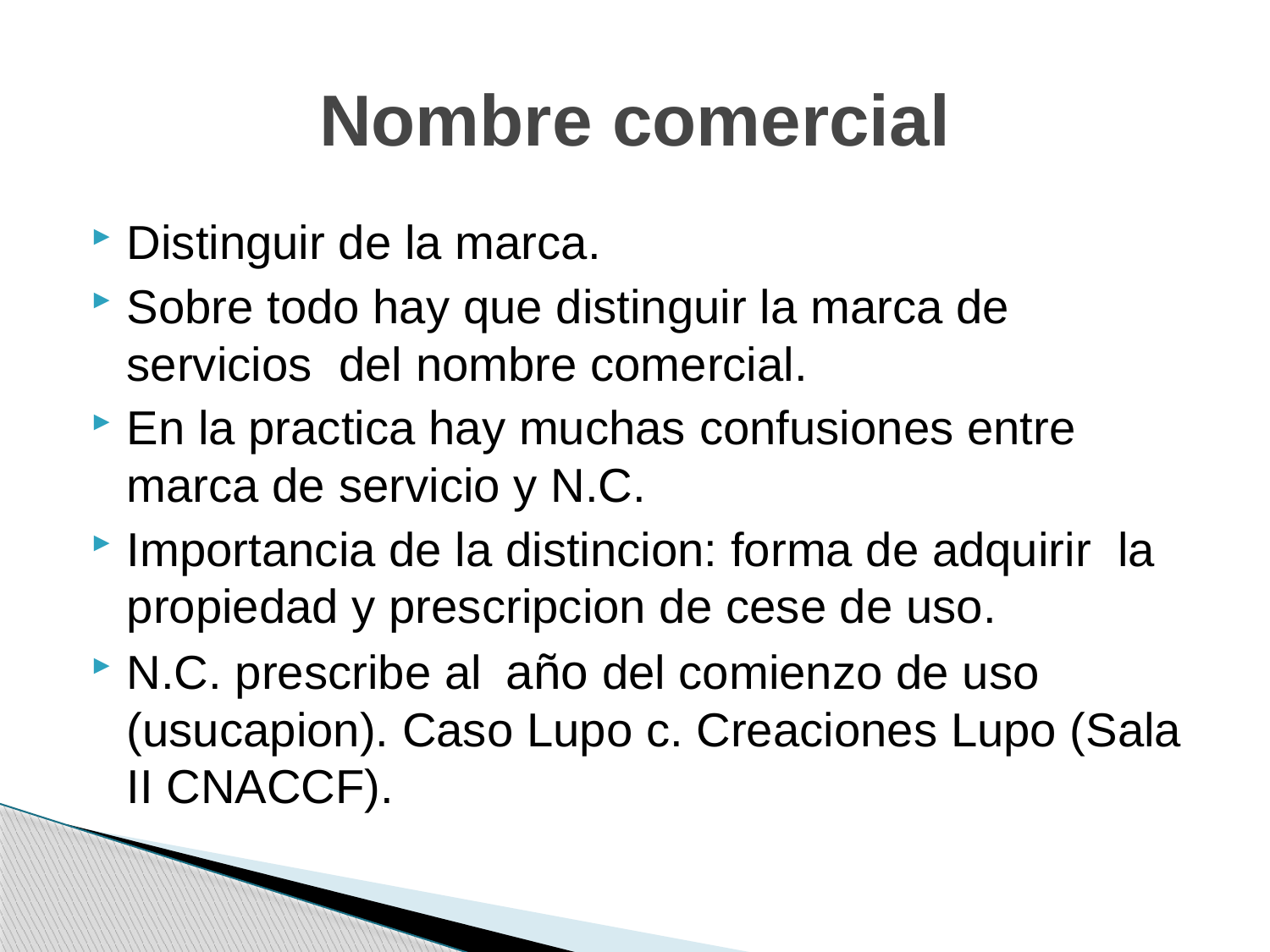

# Nombre comercial
Distinguir de la marca.
Sobre todo hay que distinguir la marca de servicios  del nombre comercial.
En la practica hay muchas confusiones entre marca de servicio y N.C.
Importancia de la distincion: forma de adquirir  la propiedad y prescripcion de cese de uso.
N.C. prescribe al  año del comienzo de uso (usucapion). Caso Lupo c. Creaciones Lupo (Sala II CNACCF).